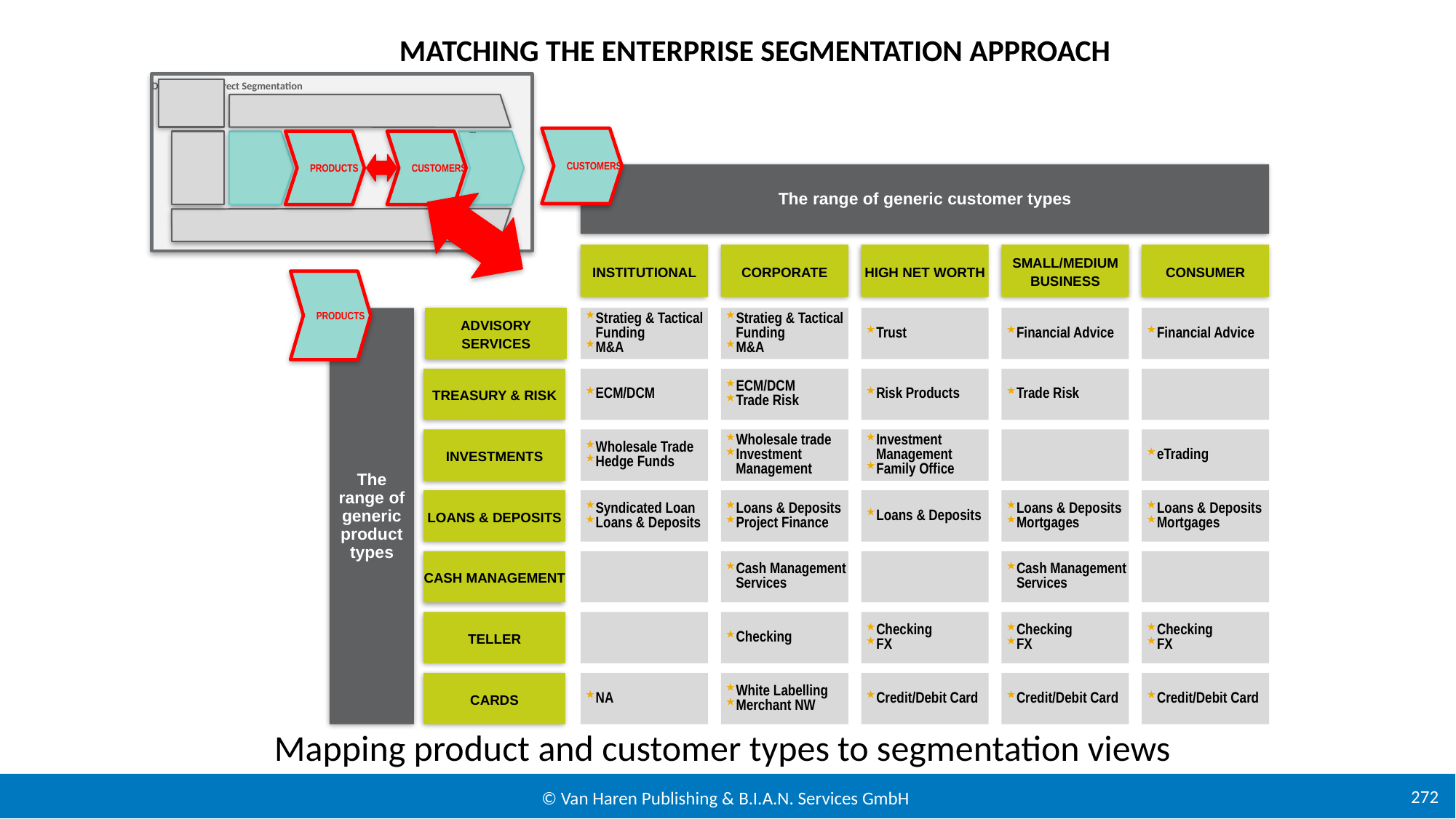

MATCHING THE ENTERPRISE SEGMENTATION APPROACH
Defining the Correct Segmentation

PRODUCTS
CUSTOMERS

Channels

CUSTOMERS
The range of generic customer types
INSTITUTIONAL
CORPORATE
HIGH NET WORTH
SMALL/MEDIUM BUSINESS
CONSUMER
PRODUCTS
ADVISORY SERVICES
Stratieg & Tactical Funding
M&A
Stratieg & Tactical Funding
M&A
Trust
Financial Advice
Financial Advice
The range of generic product types
TREASURY & RISK
ECM/DCM
ECM/DCM
Trade Risk
Risk Products
Trade Risk

INVESTMENTS
Wholesale Trade
Hedge Funds
Wholesale trade
Investment Management
Investment Management
Family Office

eTrading
LOANS & DEPOSITS
Syndicated Loan
Loans & Deposits
Loans & Deposits
Project Finance
Loans & Deposits
Loans & Deposits
Mortgages
Loans & Deposits
Mortgages
CASH MANAGEMENT

Cash Management Services

Cash Management Services

TELLER

Checking
Checking
FX
Checking
FX
Checking
FX
CARDS
NA
White Labelling
Merchant NW
Credit/Debit Card
Credit/Debit Card
Credit/Debit Card

Mapping product and customer types to segmentation views